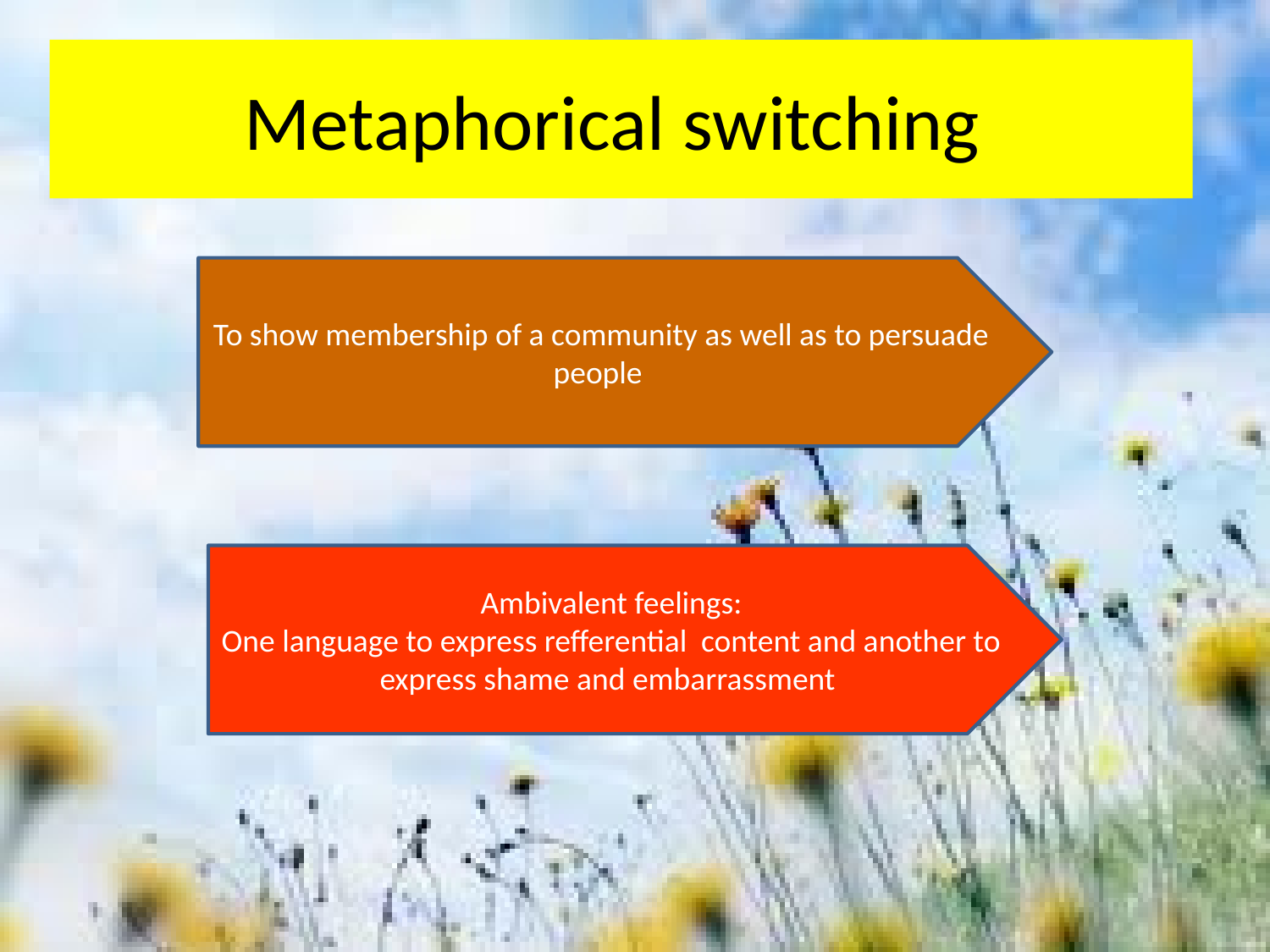

Metaphorical switching
To show membership of a community as well as to persuade people
Ambivalent feelings:
One language to express refferential  content and another to express shame and embarrassment